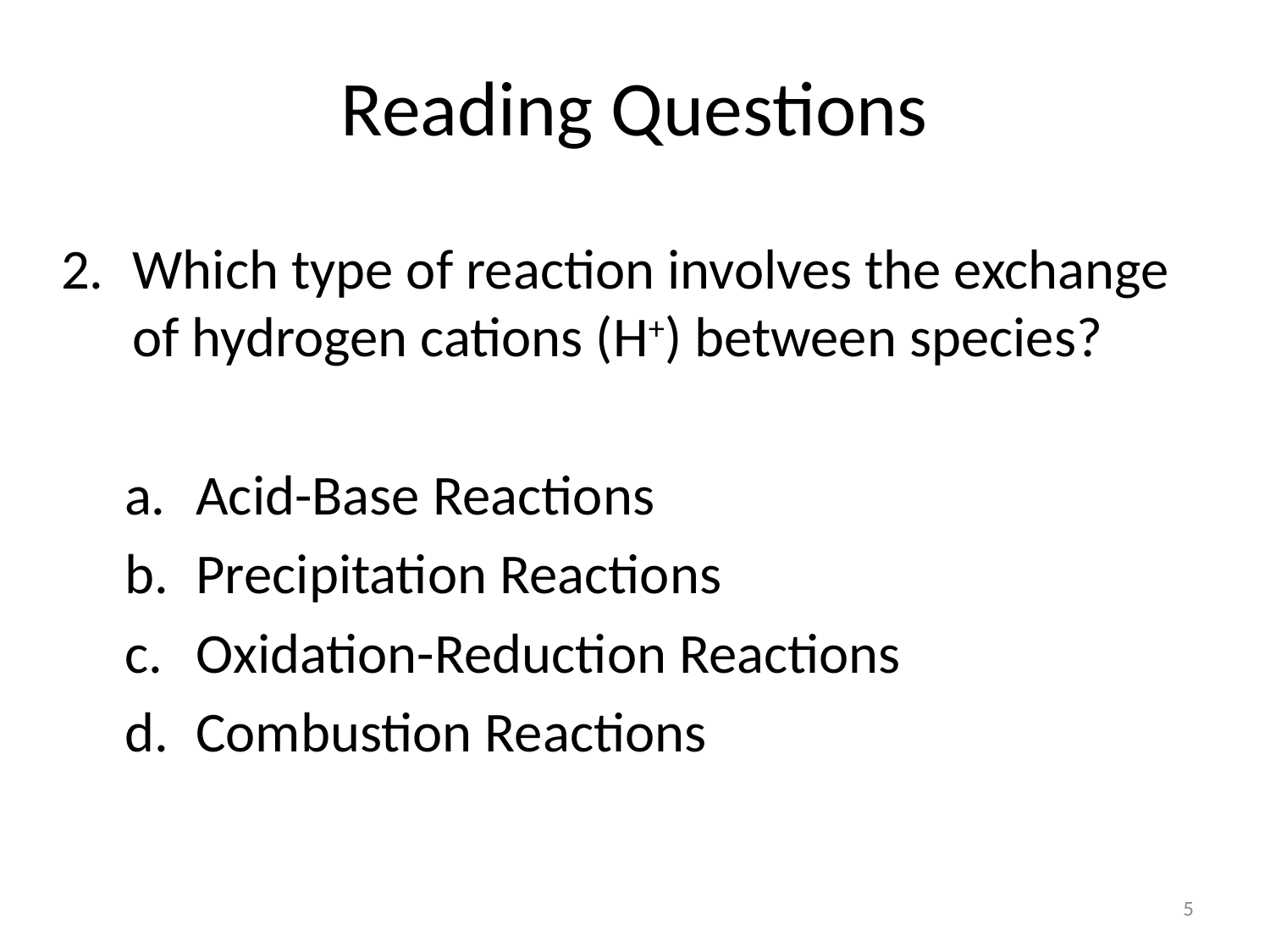

# Reading Questions
Which type of reaction involves the exchange of hydrogen cations (H+) between species?

Acid-Base Reactions
Precipitation Reactions
Oxidation-Reduction Reactions
Combustion Reactions
5